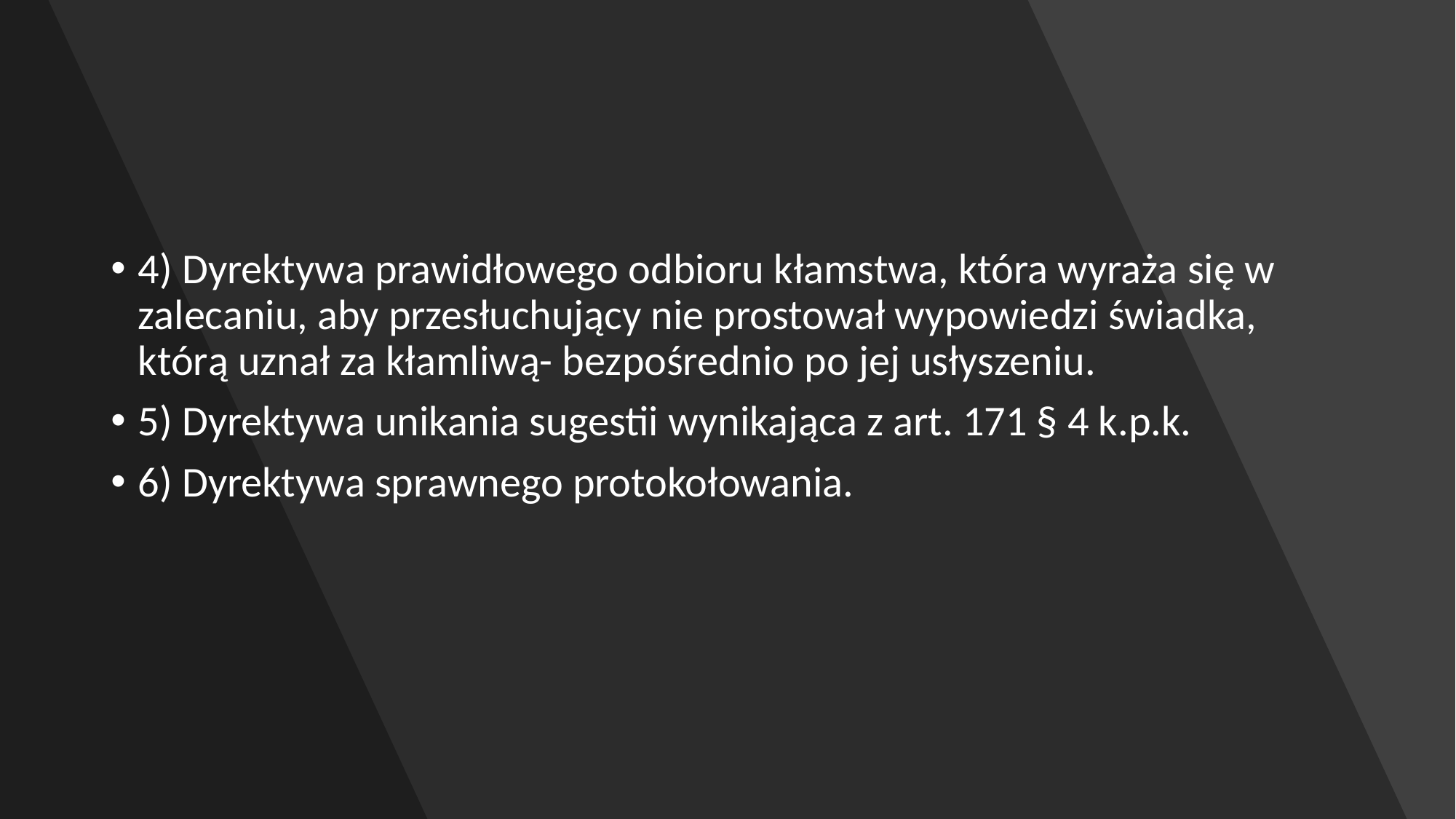

#
4) Dyrektywa prawidłowego odbioru kłamstwa, która wyraża się w zalecaniu, aby przesłuchujący nie prostował wypowiedzi świadka, którą uznał za kłamliwą- bezpośrednio po jej usłyszeniu.
5) Dyrektywa unikania sugestii wynikająca z art. 171 § 4 k.p.k.
6) Dyrektywa sprawnego protokołowania.